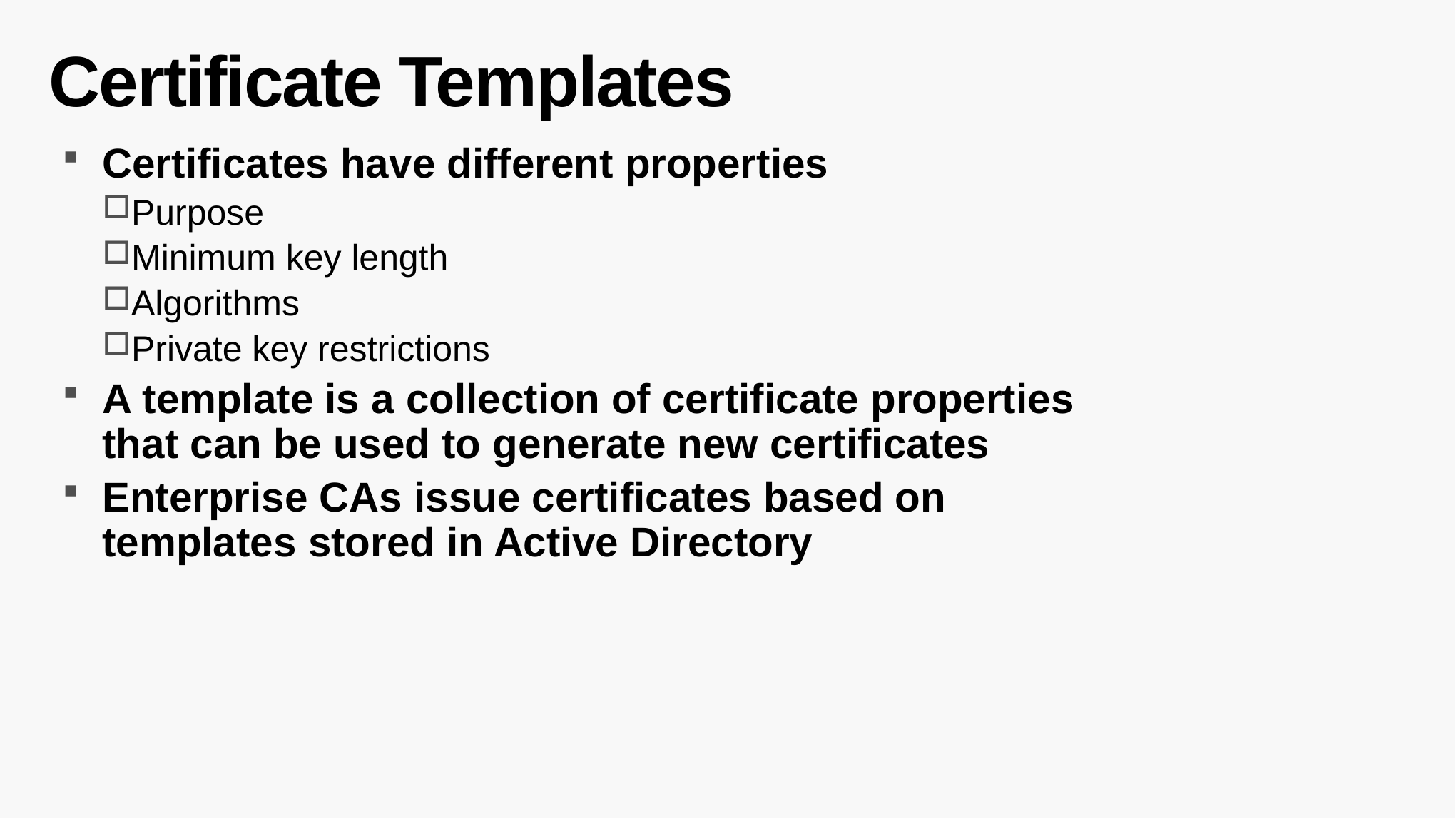

# Certificate Templates
Certificates have different properties
Purpose
Minimum key length
Algorithms
Private key restrictions
A template is a collection of certificate properties that can be used to generate new certificates
Enterprise CAs issue certificates based on templates stored in Active Directory